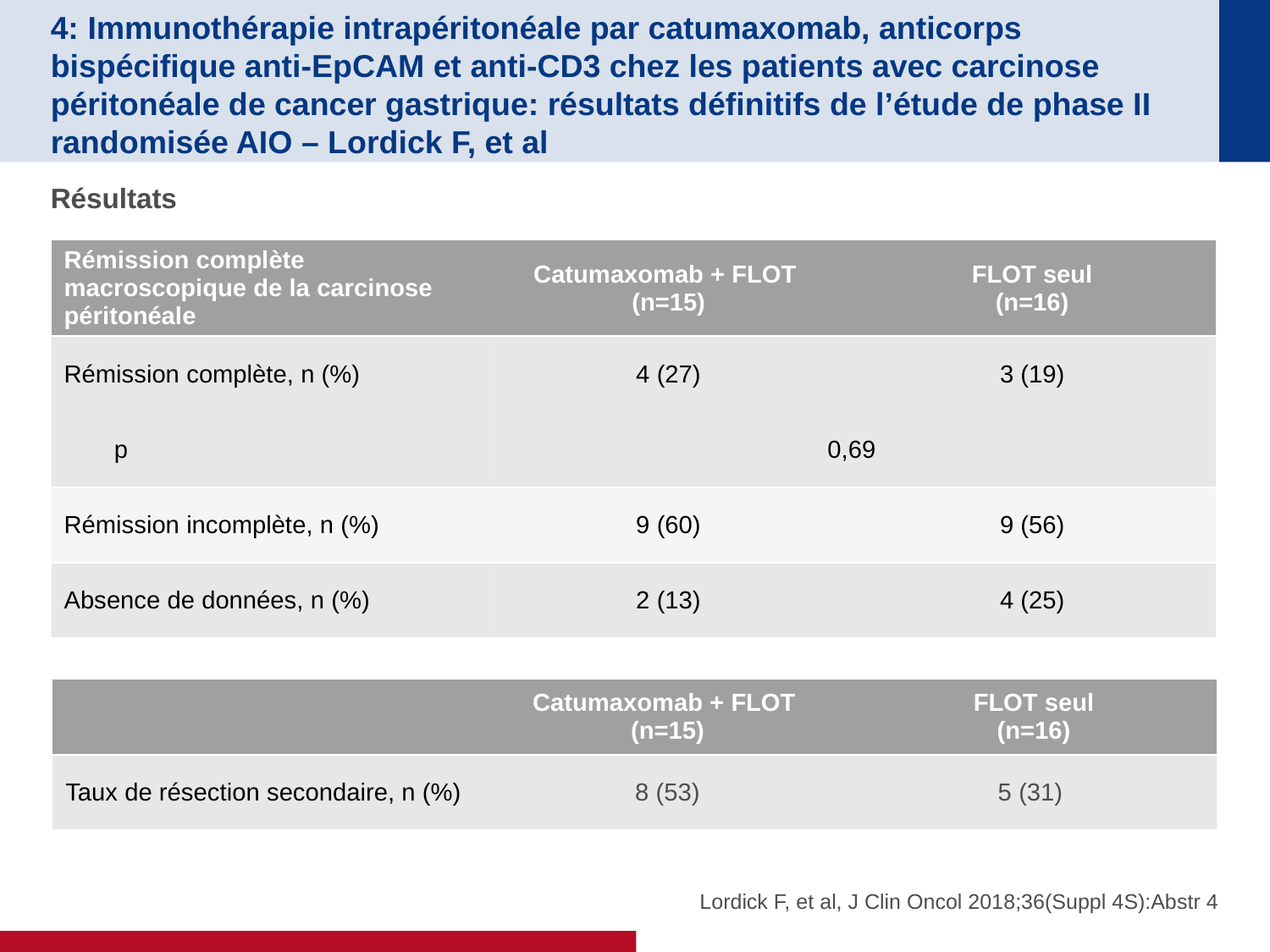

# 4: Immunothérapie intrapéritonéale par catumaxomab, anticorps bispécifique anti-EpCAM et anti-CD3 chez les patients avec carcinose péritonéale de cancer gastrique: résultats définitifs de l’étude de phase II randomisée AIO – Lordick F, et al
Résultats

| Rémission complète macroscopique de la carcinose péritonéale | Catumaxomab + FLOT (n=15) | FLOT seul (n=16) |
| --- | --- | --- |
| Rémission complète, n (%) | 4 (27) | 3 (19) |
| p | 0,69 |  |
| Rémission incomplète, n (%) | 9 (60) | 9 (56) |
| Absence de données, n (%) | 2 (13) | 4 (25) |
|  | Catumaxomab + FLOT (n=15) | FLOT seul (n=16) |
| --- | --- | --- |
| Taux de résection secondaire, n (%) | 8 (53) | 5 (31) |

Lordick F, et al, J Clin Oncol 2018;36(Suppl 4S):Abstr 4